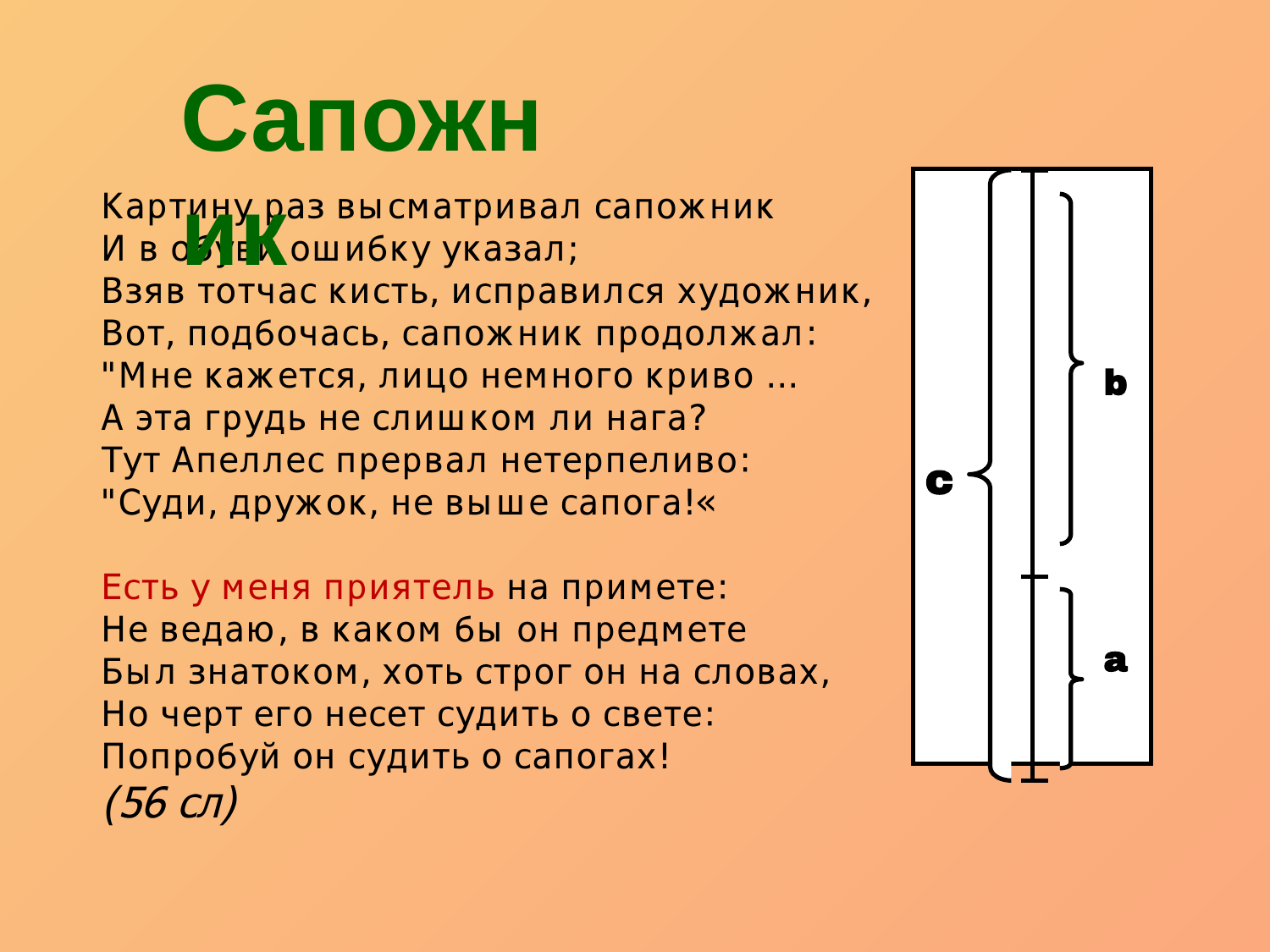

Сапожник

Картину раз высматривал сапожник
И в обуви ошибку указал;
Взяв тотчас кисть, исправился художник,
Вот, подбочась, сапожник продолжал:
"Мне кажется, лицо немного криво ...
А эта грудь не слишком ли нага?
Тут Апеллес прервал нетерпеливо:
"Суди, дружок, не выше сапога!«
Есть у меня приятель на примете:
Не ведаю, в каком бы он предмете
Был знатоком, хоть строг он на словах,
Но черт его несет судить о свете:
Попробуй он судить о сапогах!
(56 сл)

b
c
a